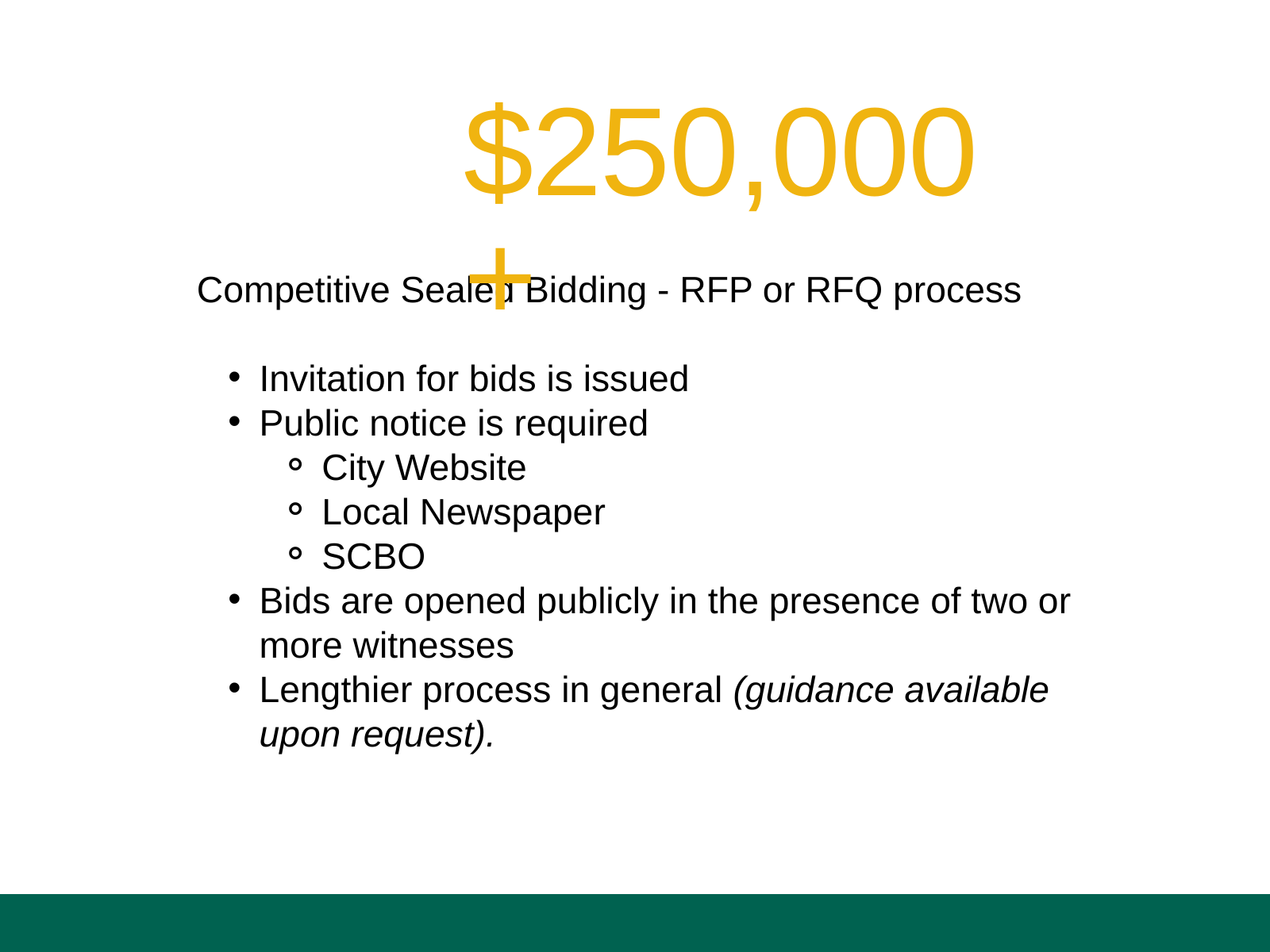

$250,000+
Competitive Sealed Bidding - RFP or RFQ process

Invitation for bids is issued
Public notice is required
City Website
Local Newspaper
SCBO
Bids are opened publicly in the presence of two or more witnesses
Lengthier process in general (guidance available upon request).